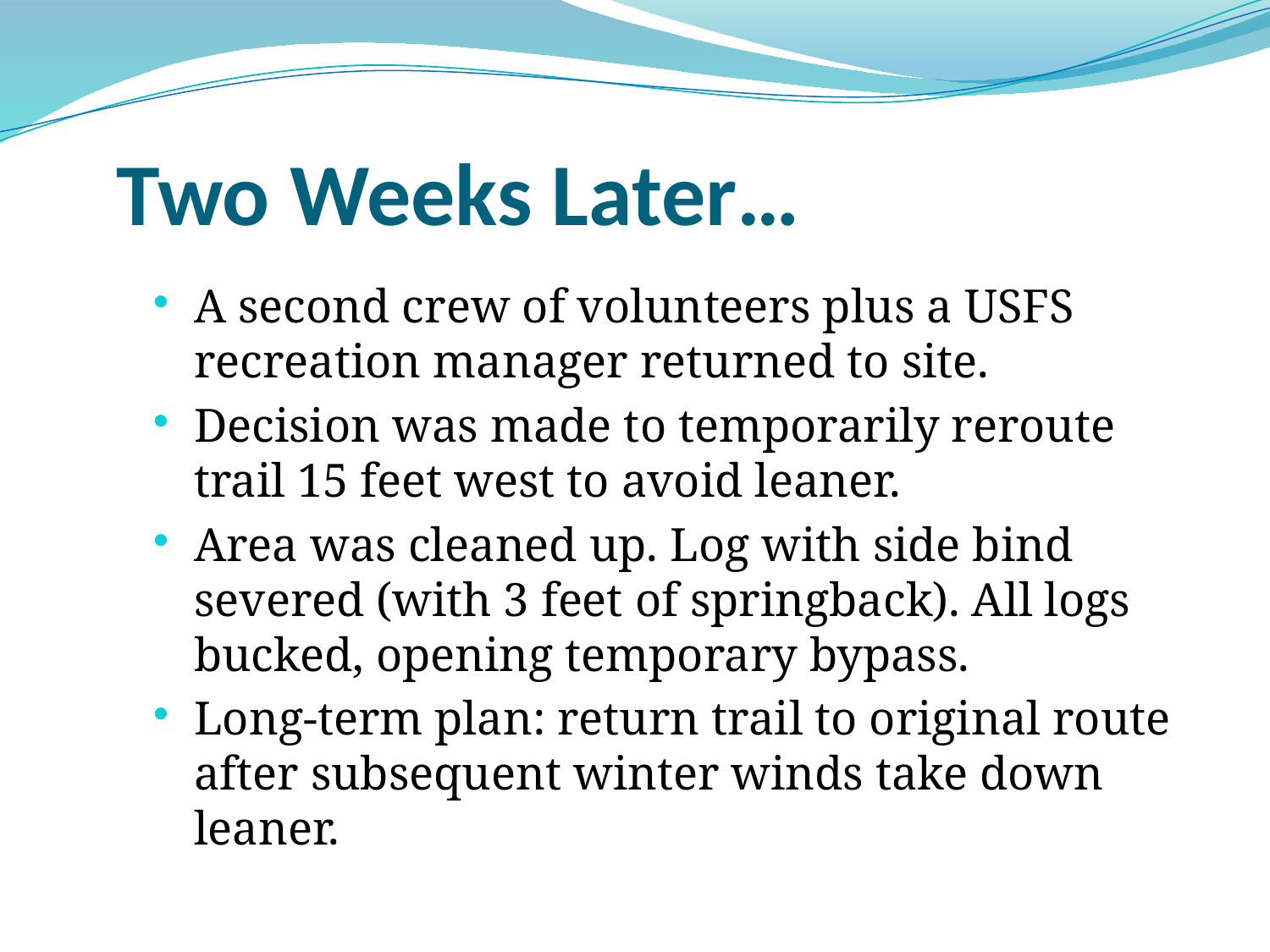

# Two Weeks Later…
A second crew of volunteers plus a USFS recreation manager returned to site.
Decision was made to temporarily reroute trail 15 feet west to avoid leaner.
Area was cleaned up. Log with side bind severed (with 3 feet of springback). All logs bucked, opening temporary bypass.
Long-term plan: return trail to original route after subsequent winter winds take down leaner.